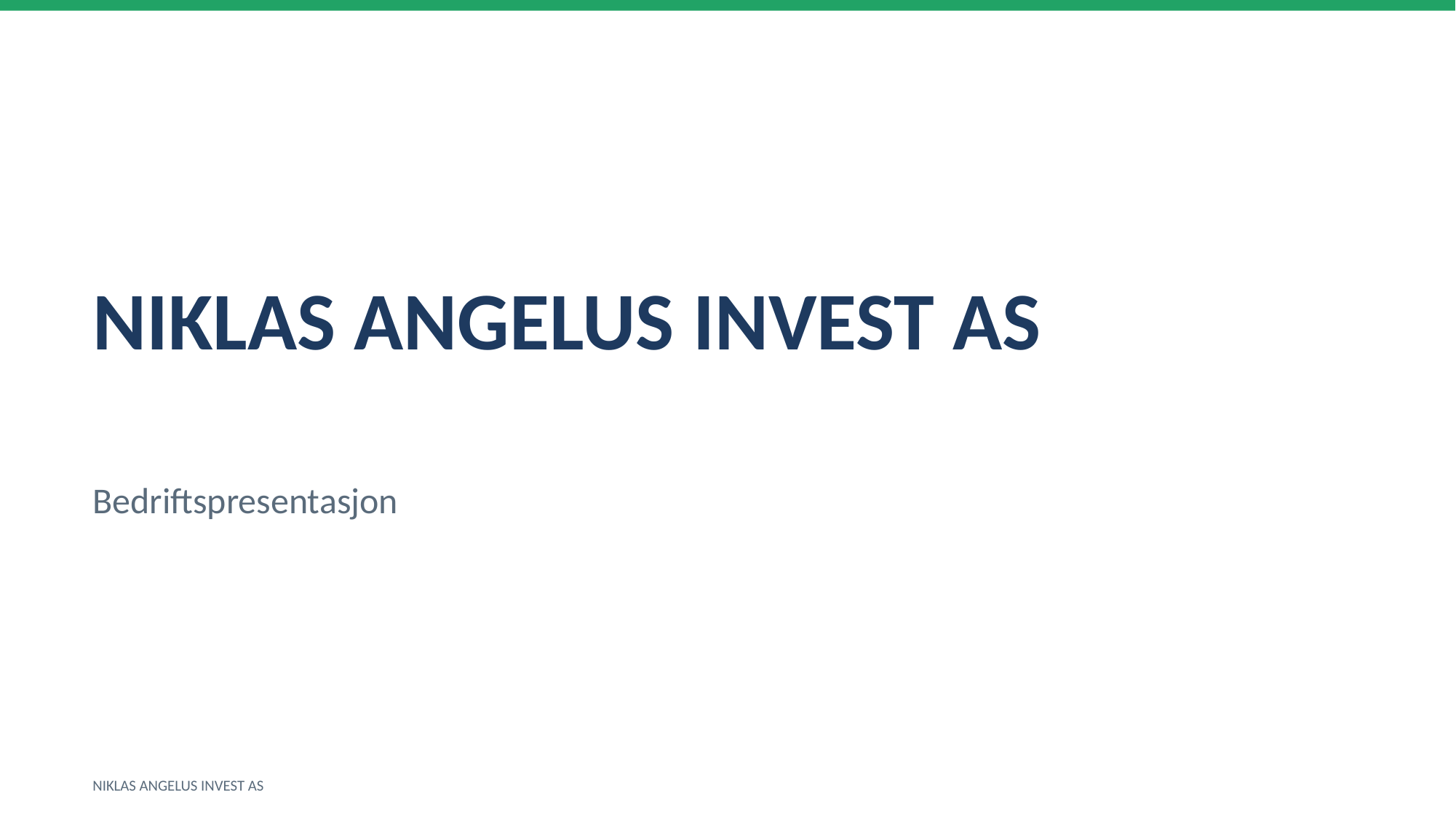

NIKLAS ANGELUS INVEST AS
Bedriftspresentasjon
NIKLAS ANGELUS INVEST AS